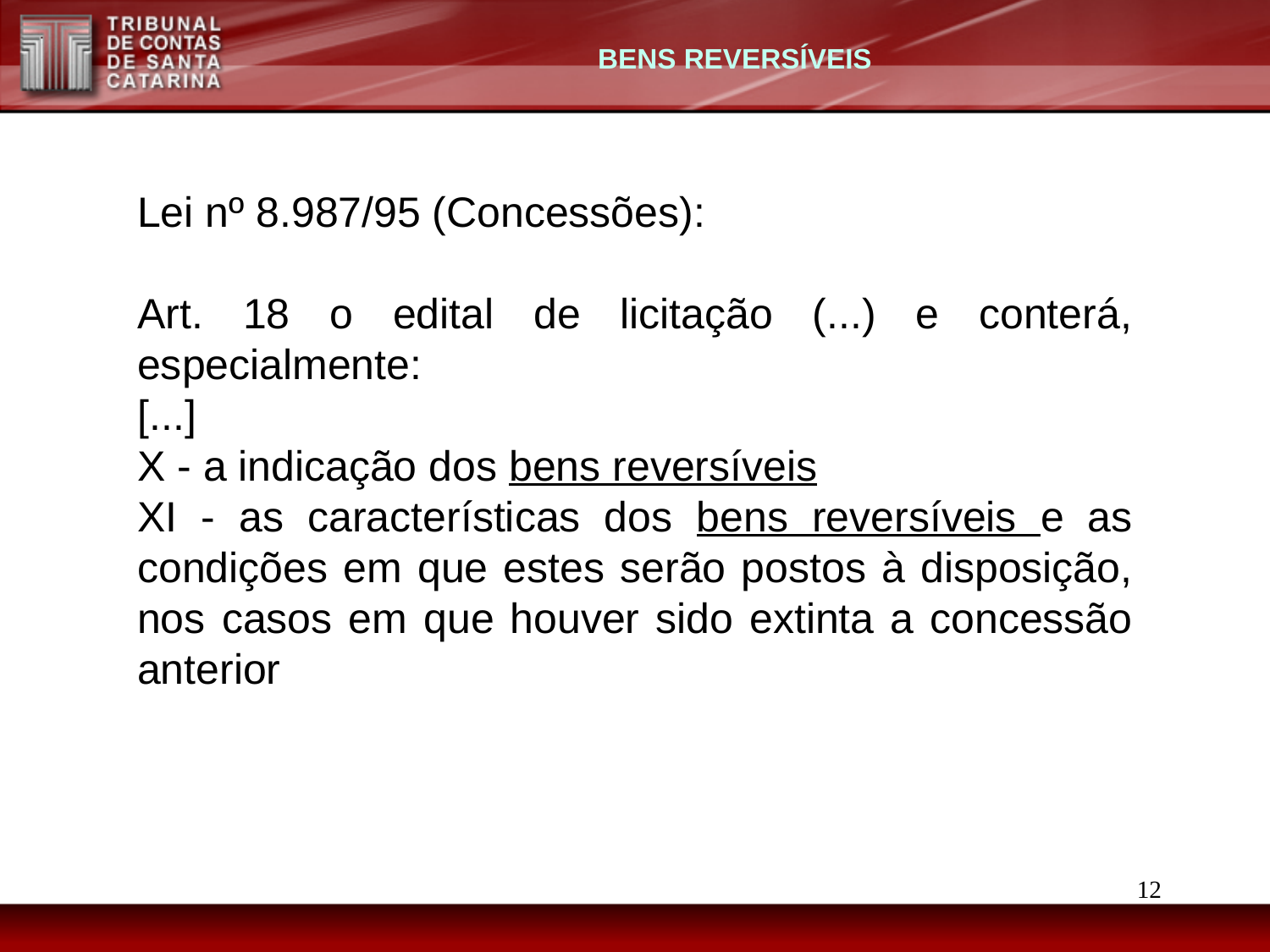

BENS REVERSÍVEIS
Lei nº 8.987/95 (Concessões):

Art. 18 o edital de licitação (...) e conterá, especialmente:
[...]
X - a indicação dos bens reversíveis
XI - as características dos bens reversíveis e as condições em que estes serão postos à disposição, nos casos em que houver sido extinta a concessão anterior

12